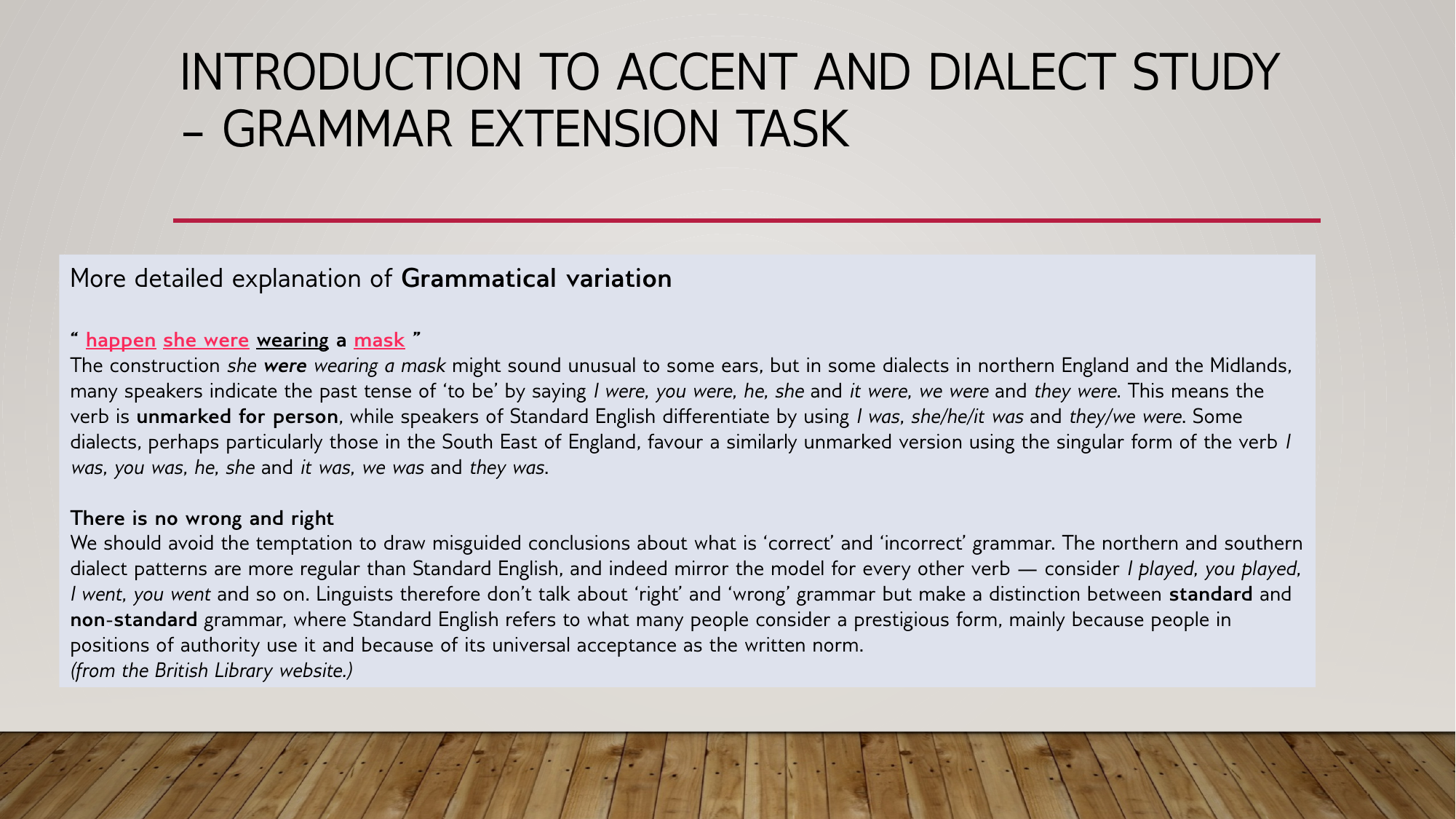

# Introduction to Accent and Dialect Study – Grammar extension task
More detailed explanation of Grammatical variation

“ happen she were wearing a mask ”
The construction she were wearing a mask might sound unusual to some ears, but in some dialects in northern England and the Midlands, many speakers indicate the past tense of ‘to be’ by saying I were, you were, he, she and it were, we were and they were. This means the verb is unmarked for person, while speakers of Standard English differentiate by using I was, she/he/it was and they/we were. Some dialects, perhaps particularly those in the South East of England, favour a similarly unmarked version using the singular form of the verb I was, you was, he, she and it was, we was and they was.

There is no wrong and right
We should avoid the temptation to draw misguided conclusions about what is ‘correct’ and ‘incorrect’ grammar. The northern and southern dialect patterns are more regular than Standard English, and indeed mirror the model for every other verb — consider I played, you played, I went, you went and so on. Linguists therefore don’t talk about ‘right’ and ‘wrong’ grammar but make a distinction between standard and non-standard grammar, where Standard English refers to what many people consider a prestigious form, mainly because people in positions of authority use it and because of its universal acceptance as the written norm.
(from the British Library website.)